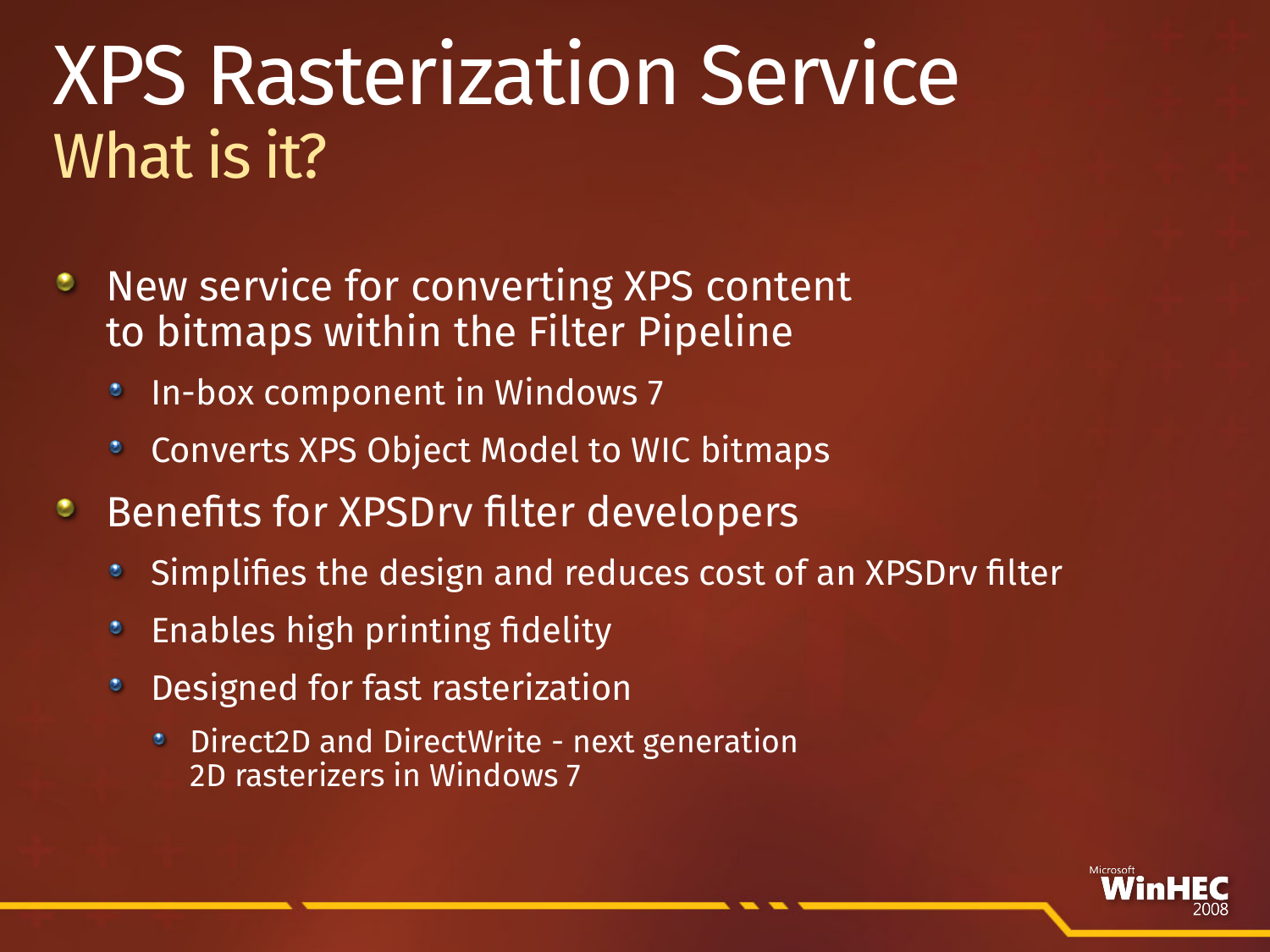

# XPS Rasterization Service What is it?
New service for converting XPS content
to bitmaps within the Filter Pipeline
In-box component in Windows 7
Converts XPS Object Model to WIC bitmaps
Benefits for XPSDrv filter developers
Simplifies the design and reduces cost of an XPSDrv filter
Enables high printing fidelity
Designed for fast rasterization
Direct2D and DirectWrite - next generation
2D rasterizers in Windows 7